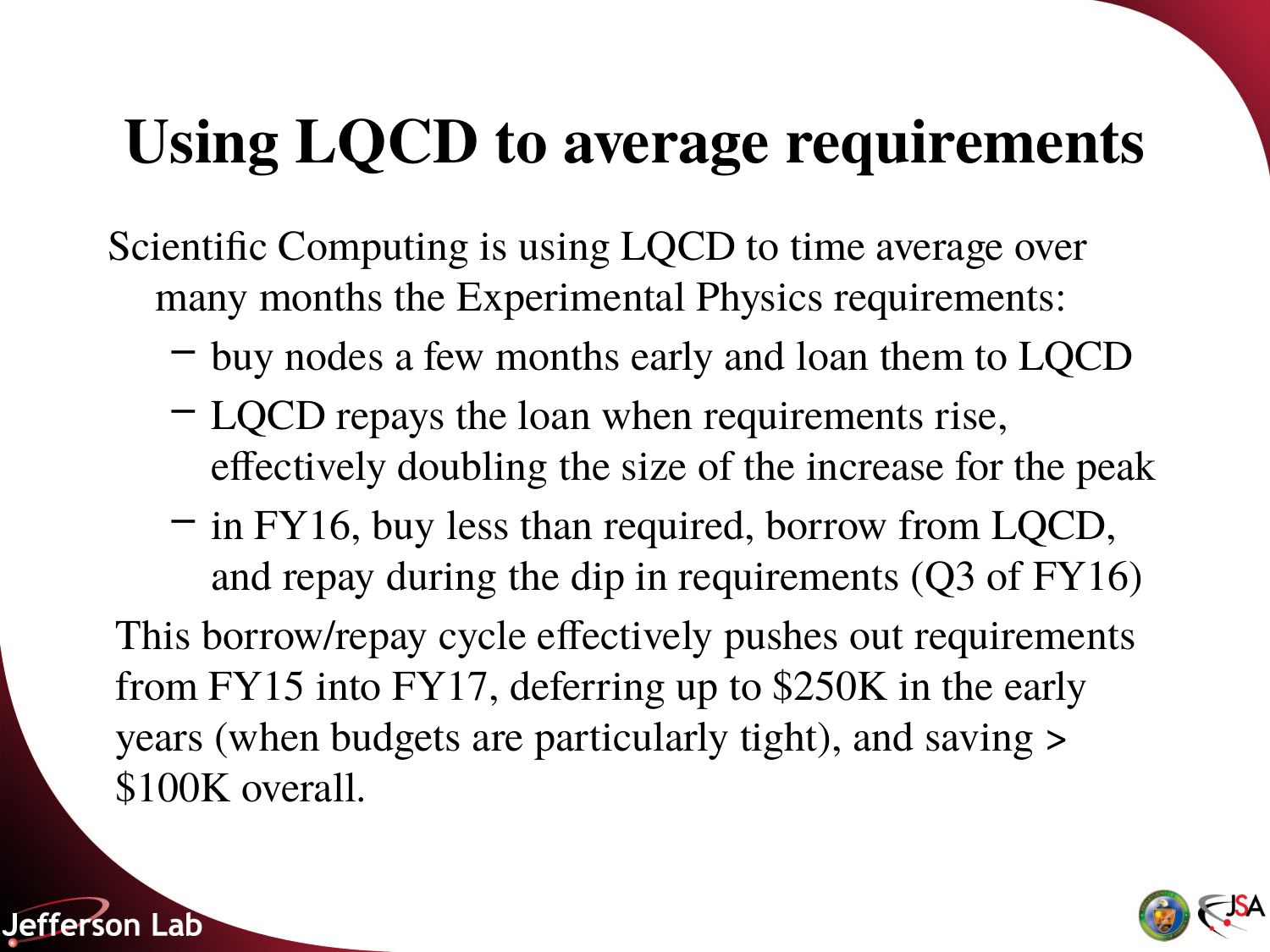

# Using LQCD to average requirements
Scientific Computing is using LQCD to time average over many months the Experimental Physics requirements:
buy nodes a few months early and loan them to LQCD
LQCD repays the loan when requirements rise, effectively doubling the size of the increase for the peak
in FY16, buy less than required, borrow from LQCD, and repay during the dip in requirements (Q3 of FY16)
This borrow/repay cycle effectively pushes out requirements from FY15 into FY17, deferring up to $250K in the early years (when budgets are particularly tight), and saving > $100K overall.